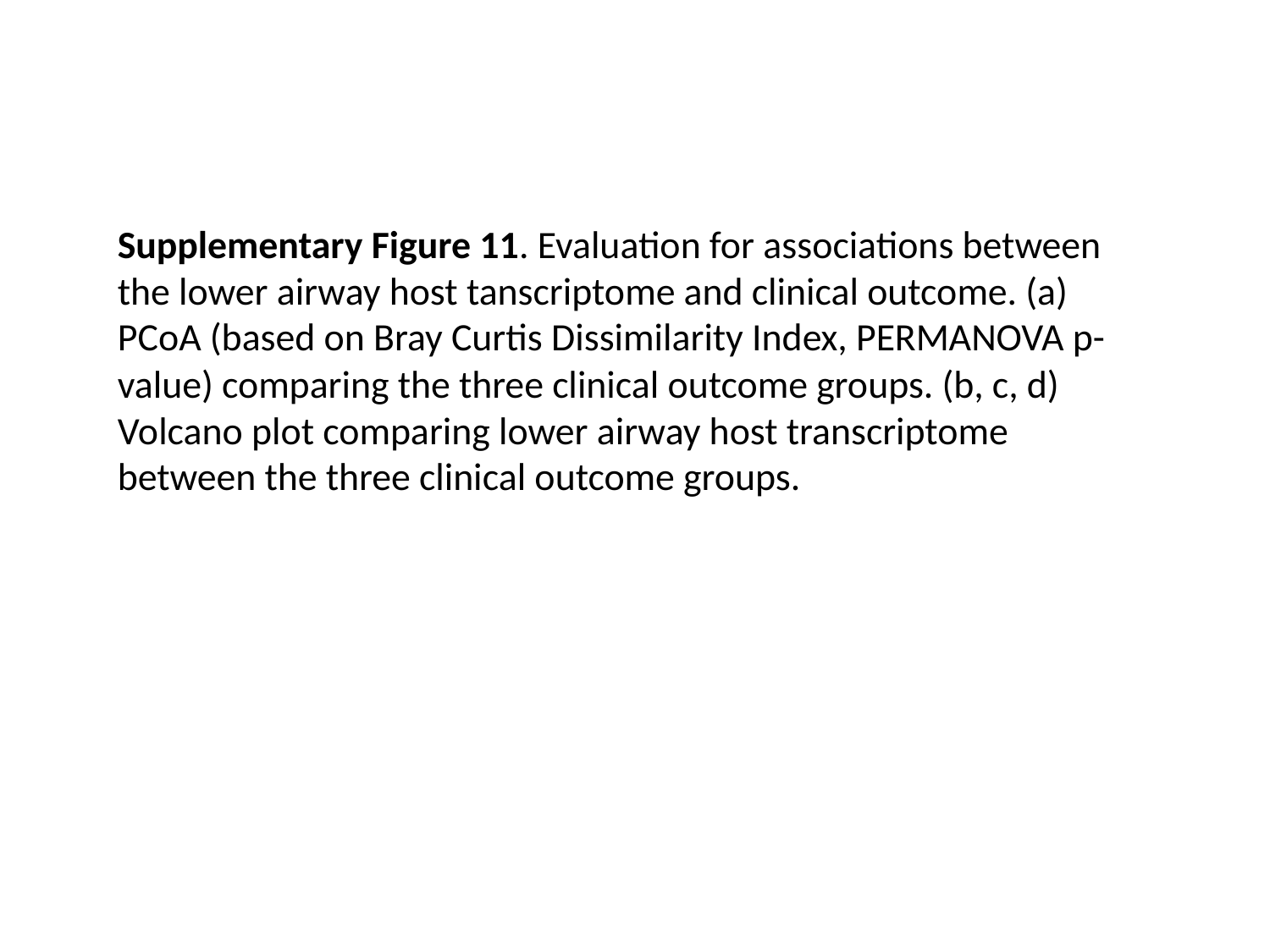

Supplementary Figure 11. Evaluation for associations between the lower airway host tanscriptome and clinical outcome. (a) PCoA (based on Bray Curtis Dissimilarity Index, PERMANOVA p-value) comparing the three clinical outcome groups. (b, c, d) Volcano plot comparing lower airway host transcriptome between the three clinical outcome groups.